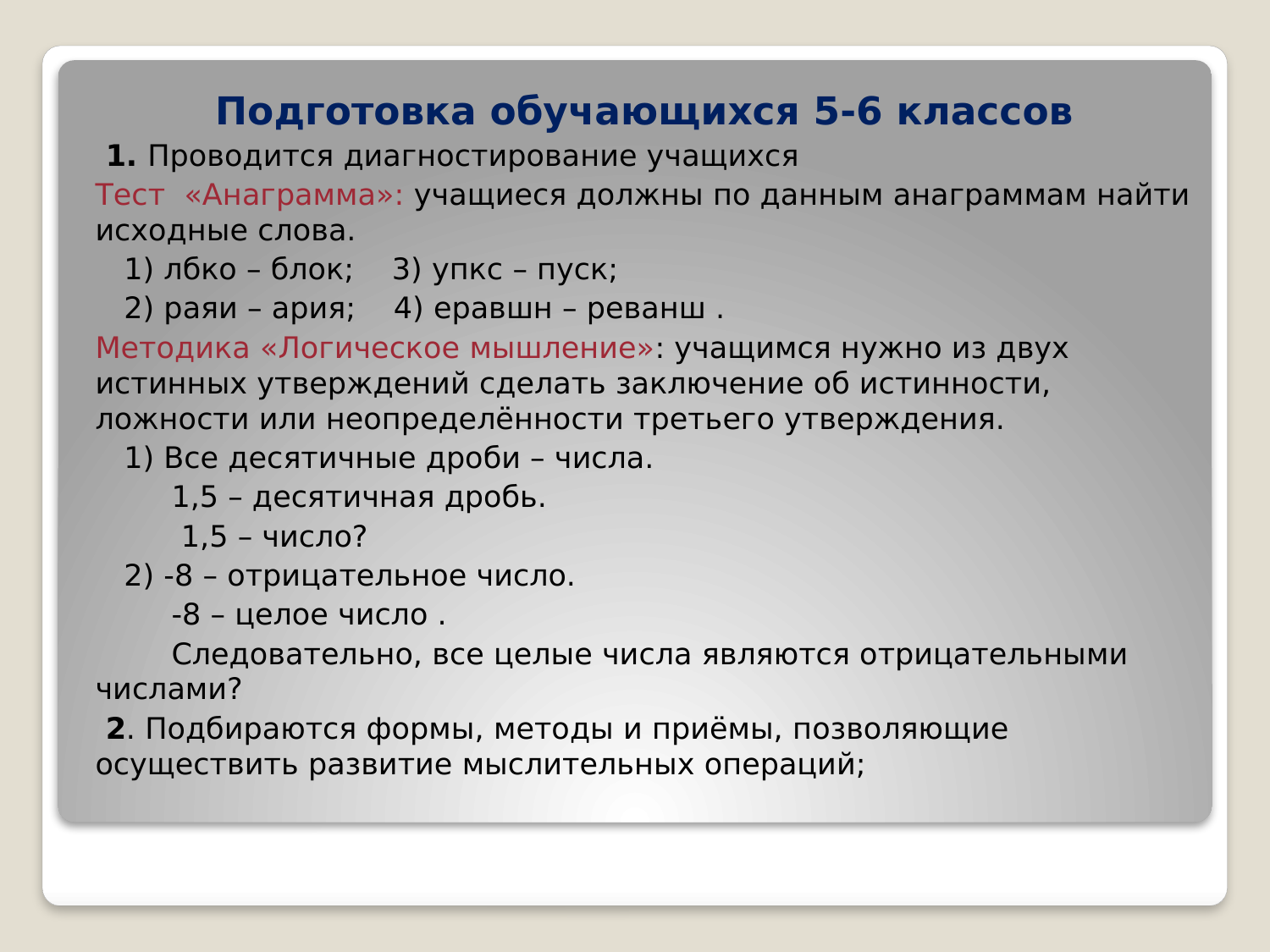

Подготовка обучающихся 5-6 классов
 1. Проводится диагностирование учащихся
Тест  «Анаграмма»: учащиеся должны по данным анаграммам найти исходные слова.
   1) лбко – блок;    3) упкс – пуск;
   2) раяи – ария;    4) еравшн – реванш .
Методика «Логическое мышление»: учащимся нужно из двух истинных утверждений сделать заключение об истинности, ложности или неопределённости третьего утверждения.
   1) Все десятичные дроби – числа.
        1,5 – десятичная дробь.
         1,5 – число?
   2) -8 – отрицательное число.
        -8 – целое число .
        Следовательно, все целые числа являются отрицательными числами?
 2. Подбираются формы, методы и приёмы, позволяющие осуществить развитие мыслительных операций;
#